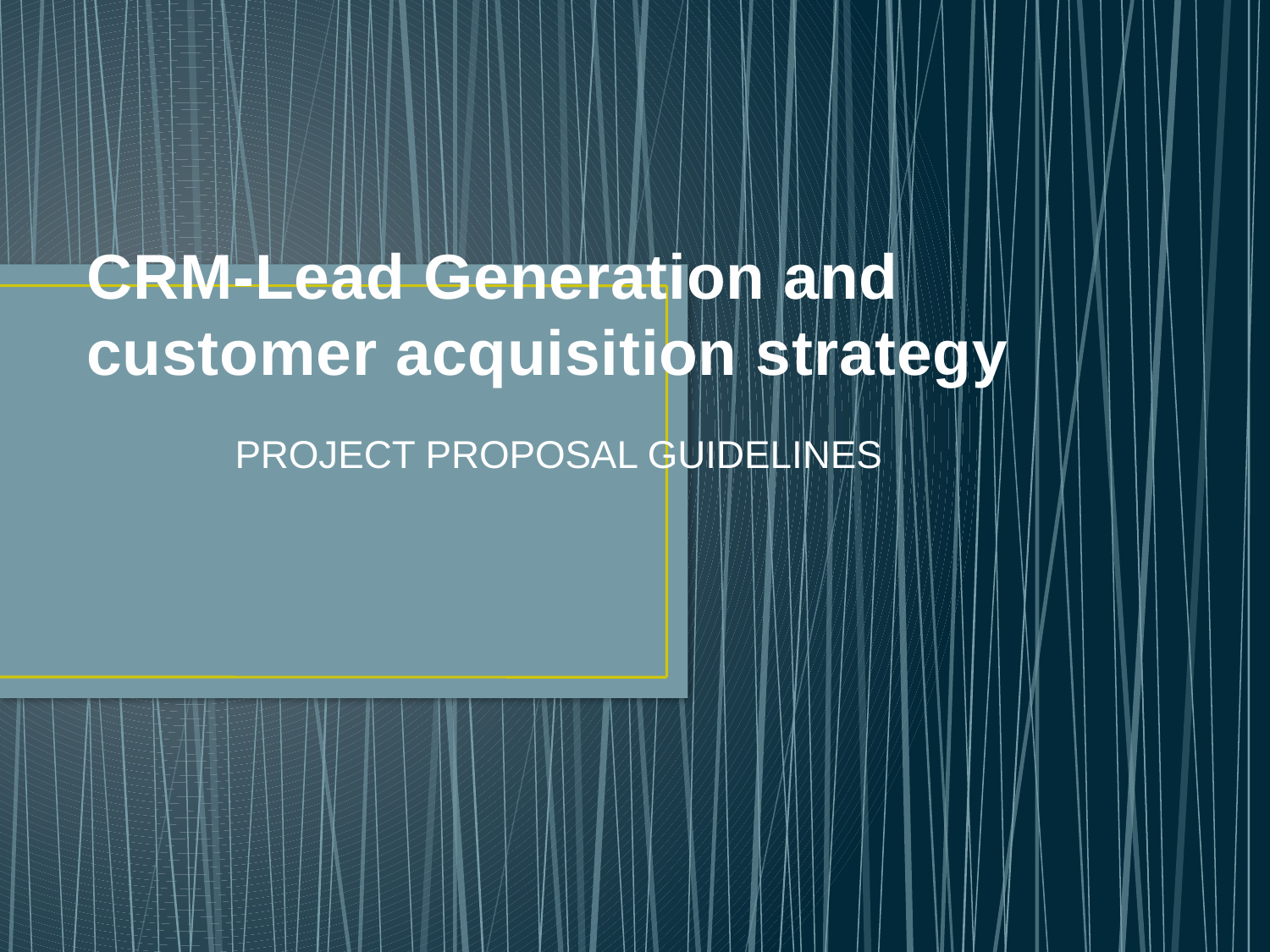

# CRM-Lead Generation and customer acquisition strategy
PROJECT PROPOSAL GUIDELINES